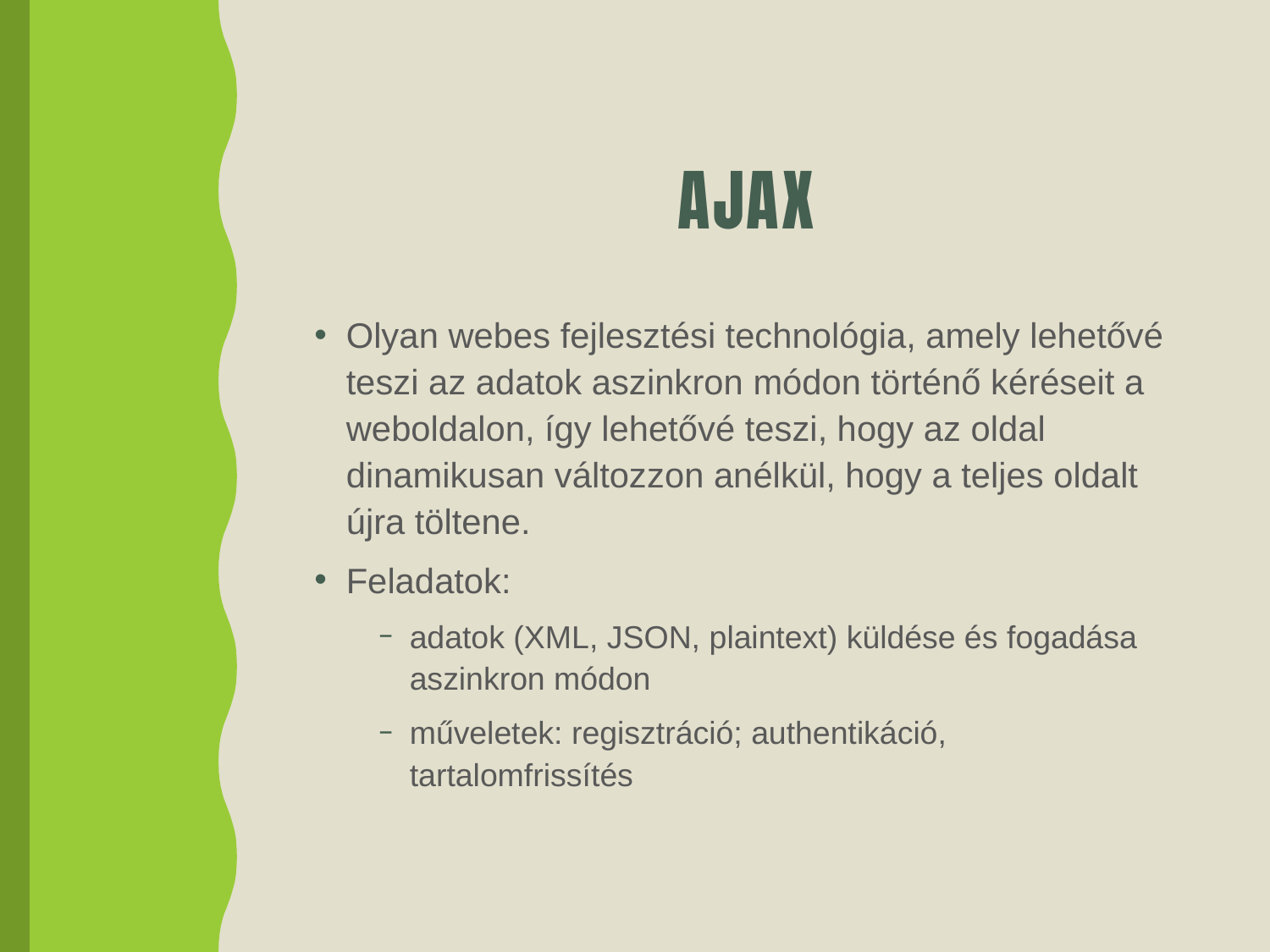

# AJAX
Olyan webes fejlesztési technológia, amely lehetővé teszi az adatok aszinkron módon történő kéréseit a weboldalon, így lehetővé teszi, hogy az oldal dinamikusan változzon anélkül, hogy a teljes oldalt újra töltene.
Feladatok:
adatok (XML, JSON, plaintext) küldése és fogadása aszinkron módon
műveletek: regisztráció; authentikáció, tartalomfrissítés